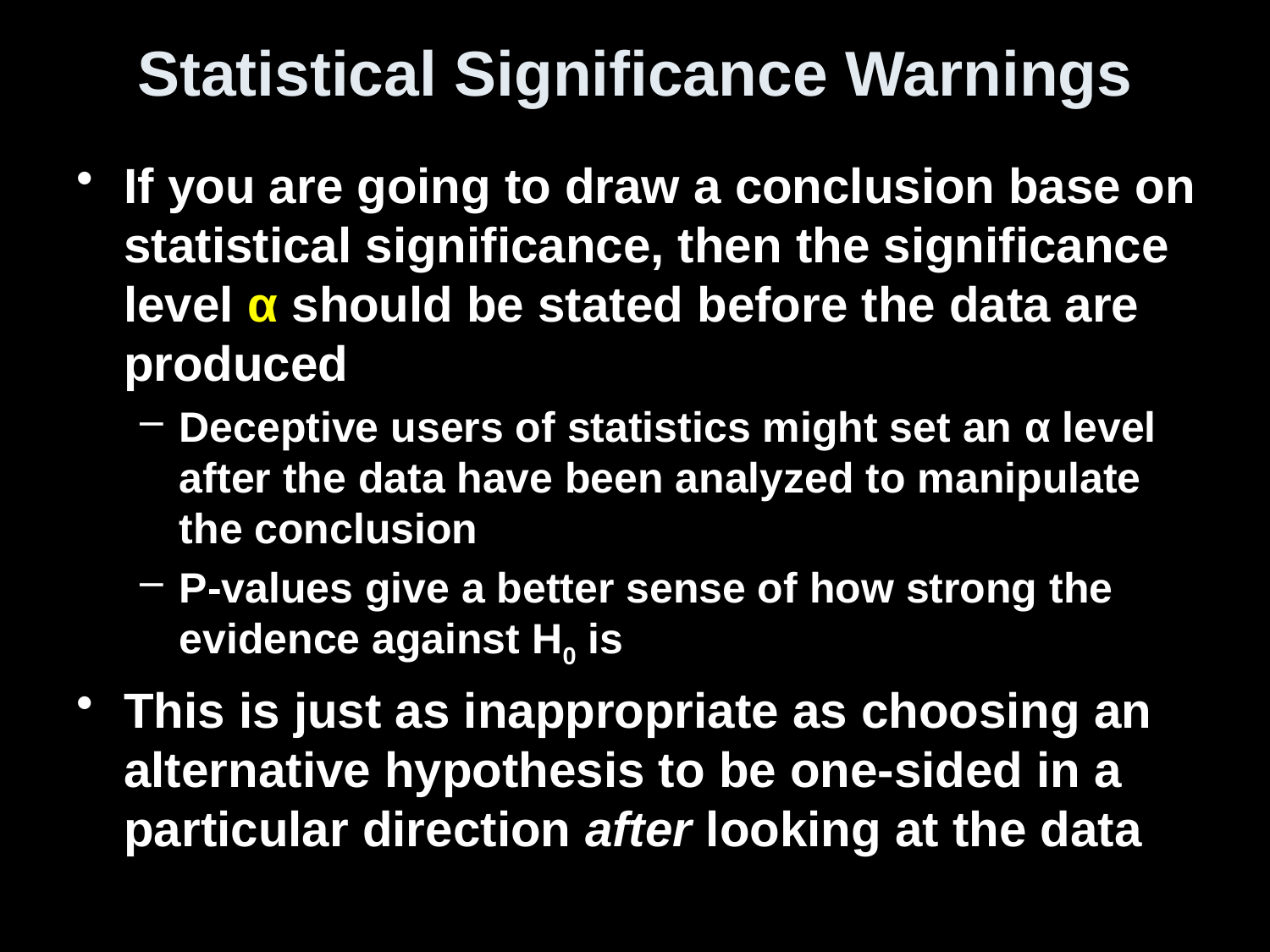

# Statistical Significance Warnings
If you are going to draw a conclusion base on statistical significance, then the significance level α should be stated before the data are produced
Deceptive users of statistics might set an α level after the data have been analyzed to manipulate the conclusion
P-values give a better sense of how strong the evidence against H0 is
This is just as inappropriate as choosing an alternative hypothesis to be one-sided in a particular direction after looking at the data